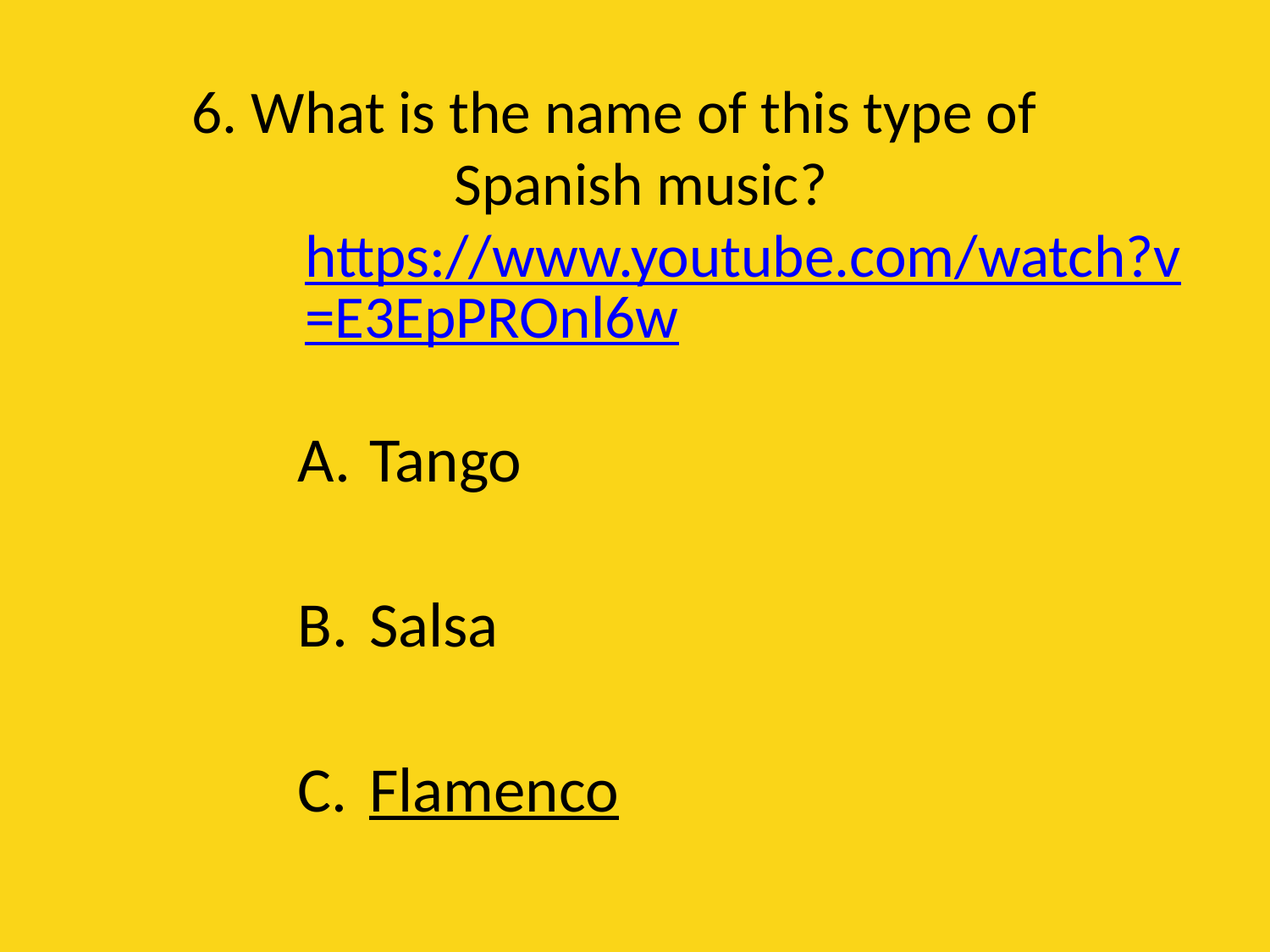

# 6. What is the name of this type of                       Spanish music? https://www.youtube.com/watch?v=E3EpPROnl6w
Tango
Salsa
Flamenco